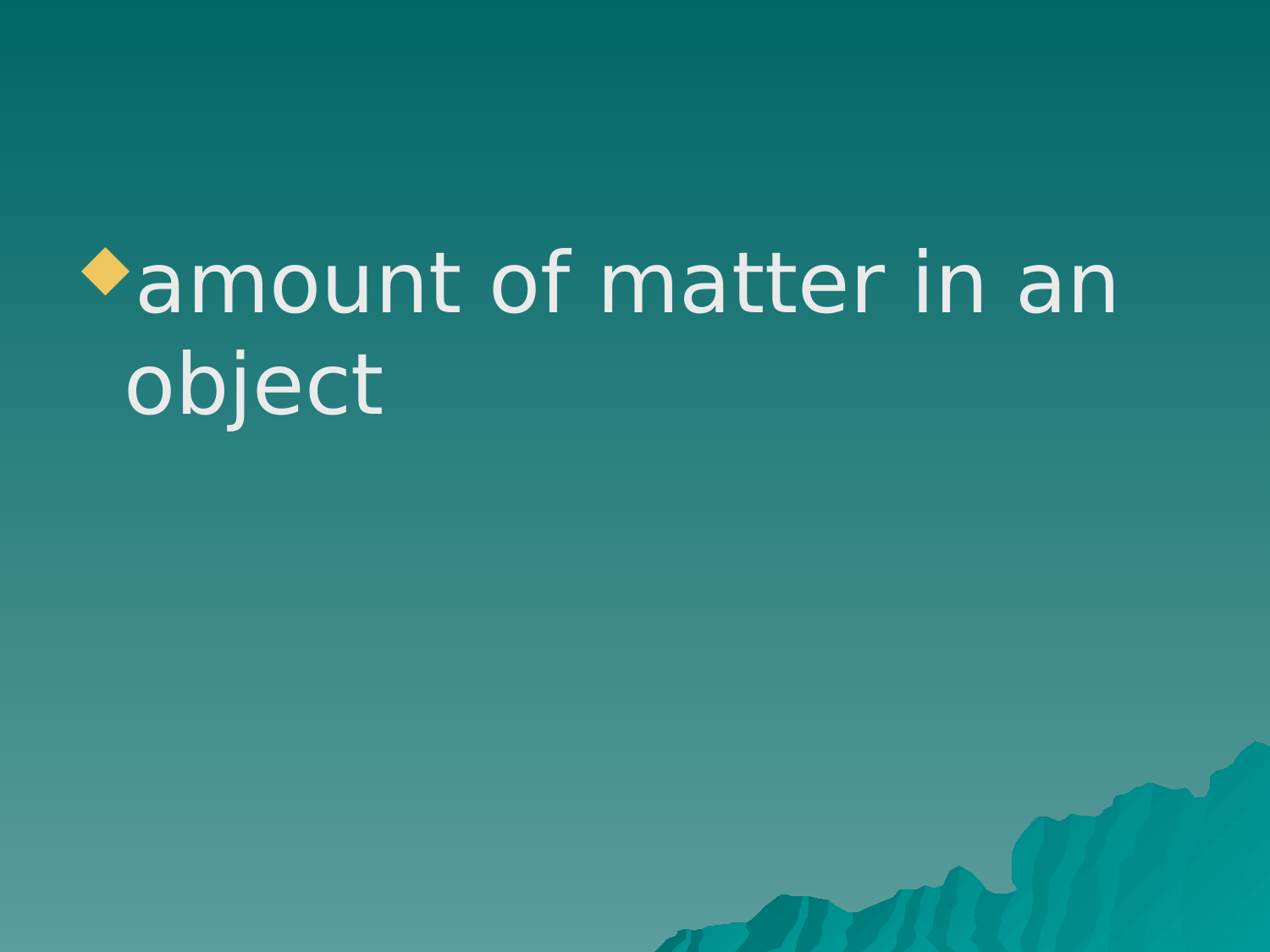

#
amount of matter in an object